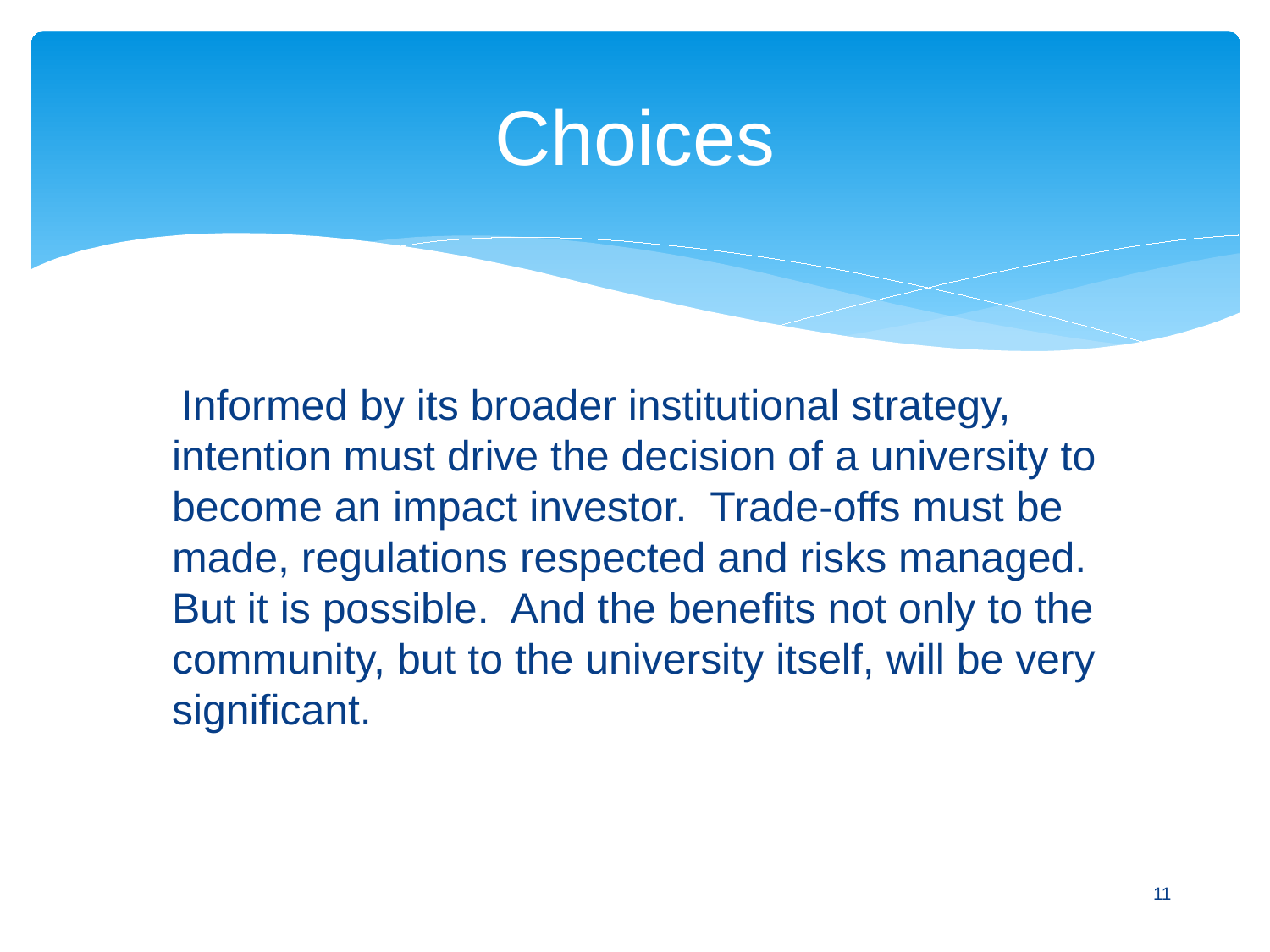

# Choices
    Informed by its broader institutional strategy, intention must drive the decision of a university to become an impact investor.  Trade-offs must be made, regulations respected and risks managed.  But it is possible.  And the benefits not only to the community, but to the university itself, will be very significant.
11